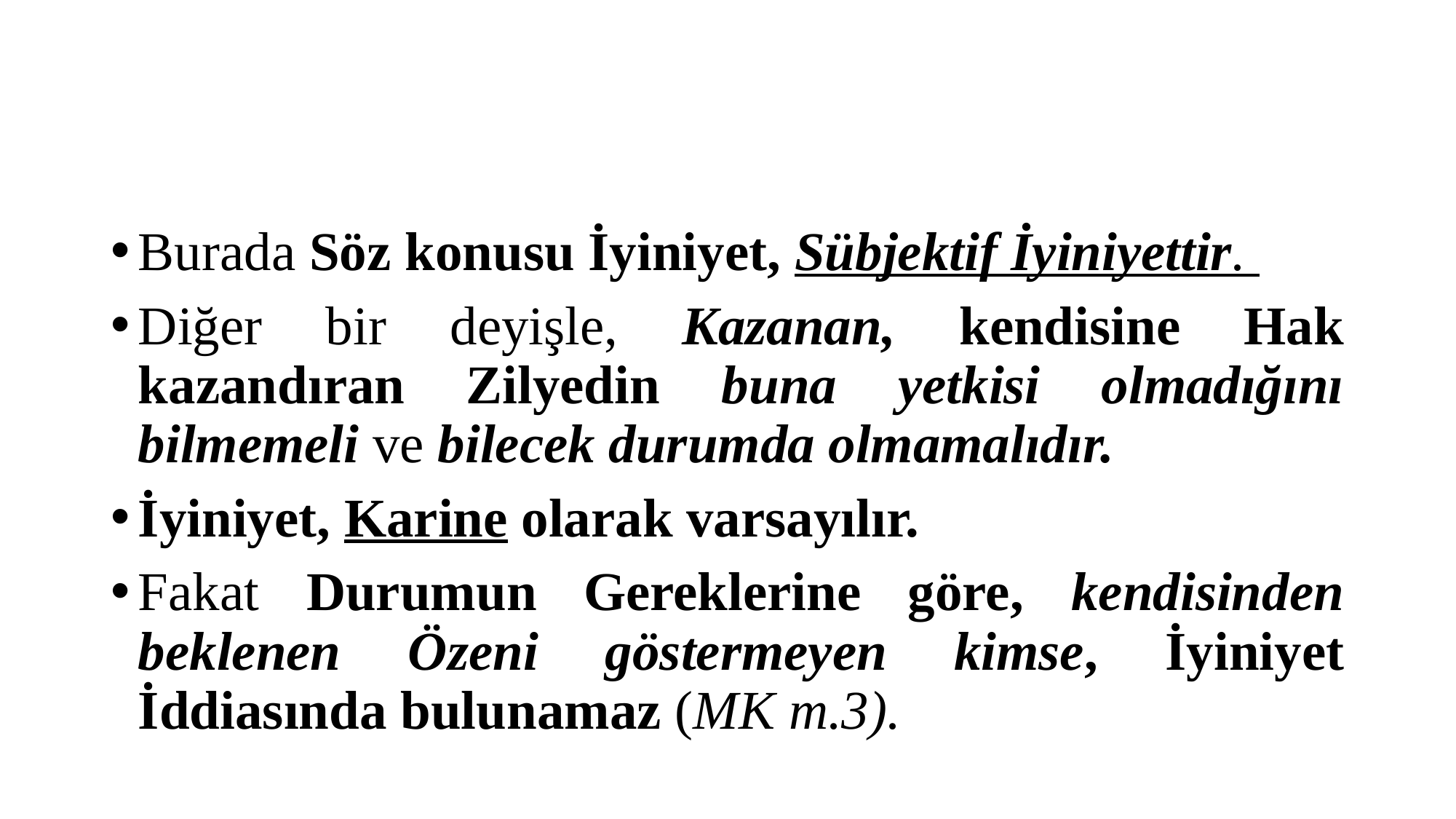

#
Burada Söz konusu İyiniyet, Sübjektif İyiniyettir.
Diğer bir deyişle, Kazanan, kendisine Hak kazandıran Zilyedin buna yetkisi olmadığını bilmemeli ve bilecek durumda olmamalıdır.
İyiniyet, Karine olarak varsayılır.
Fakat Durumun Gereklerine göre, kendisinden beklenen Özeni göstermeyen kimse, İyiniyet İddiasında bulunamaz (MK m.3).